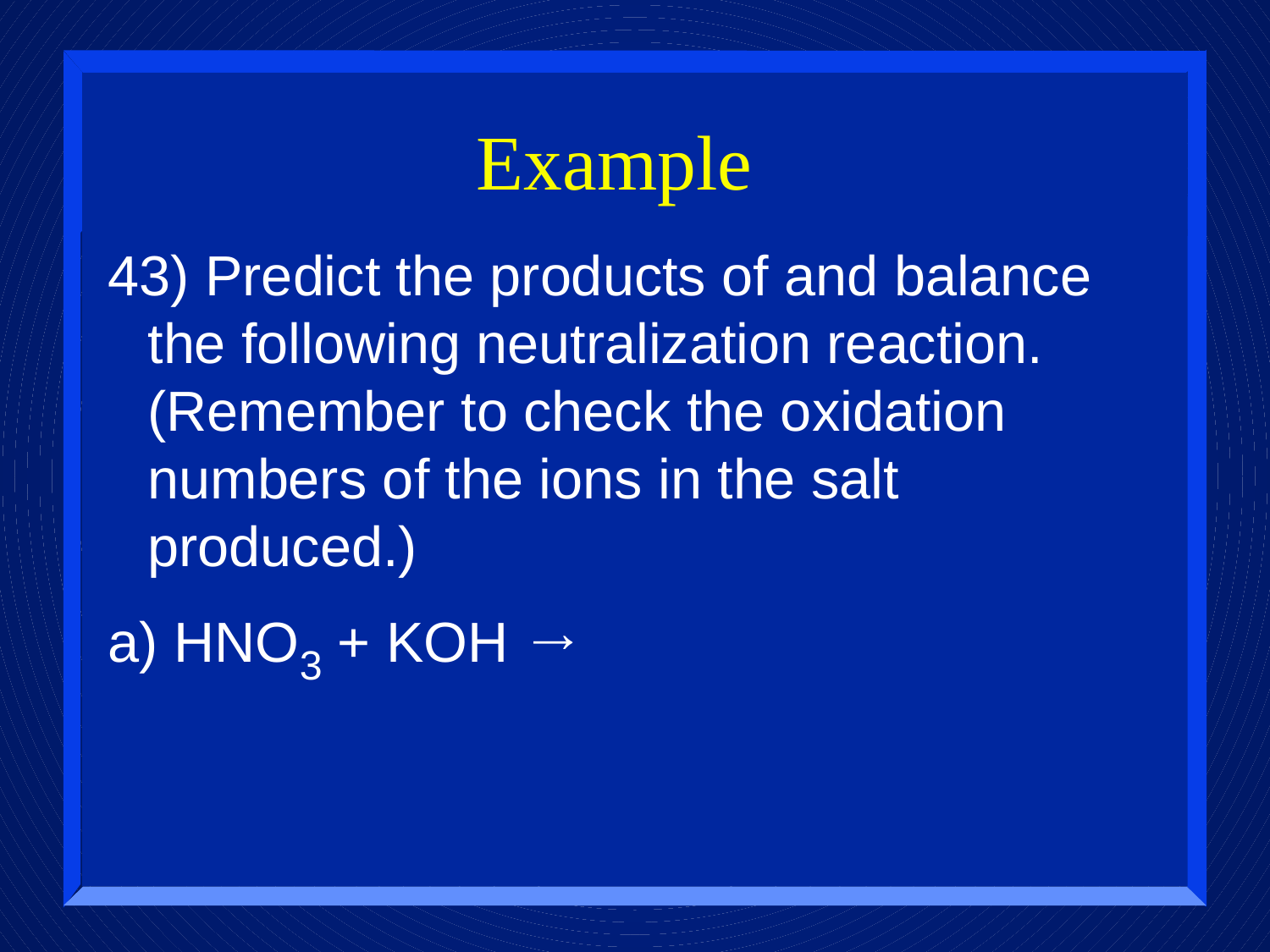

# Example
43) Predict the products of and balance the following neutralization reaction.  (Remember to check the oxidation numbers of the ions in the salt produced.)
a) HNO3 + KOH →